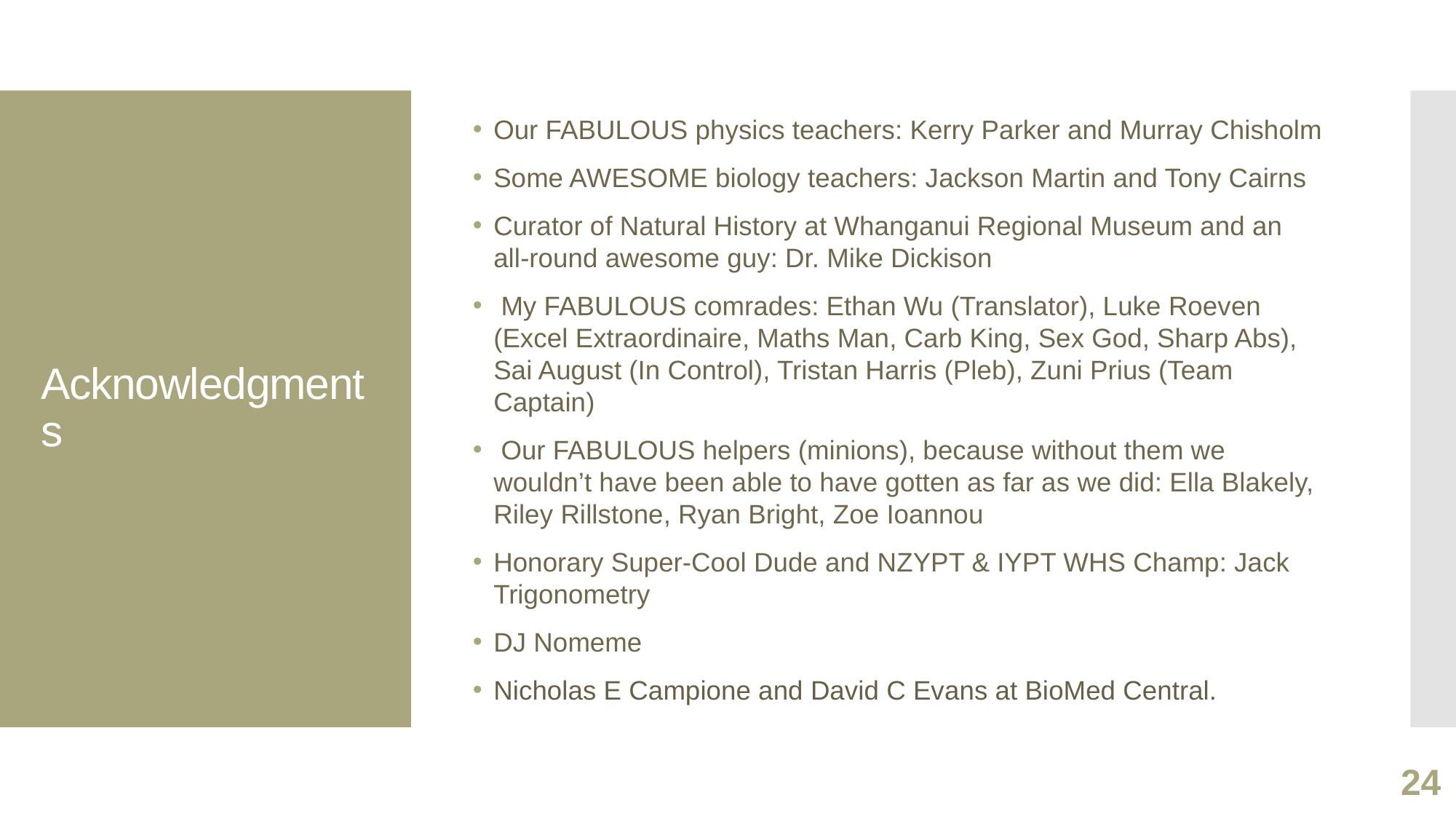

Our FABULOUS physics teachers: Kerry Parker and Murray Chisholm
Some AWESOME biology teachers: Jackson Martin and Tony Cairns
Curator of Natural History at Whanganui Regional Museum and an all-round awesome guy: Dr. Mike Dickison
 My FABULOUS comrades: Ethan Wu (Translator), Luke Roeven (Excel Extraordinaire, Maths Man, Carb King, Sex God, Sharp Abs), Sai August (In Control), Tristan Harris (Pleb), Zuni Prius (Team Captain)
 Our FABULOUS helpers (minions), because without them we wouldn’t have been able to have gotten as far as we did: Ella Blakely, Riley Rillstone, Ryan Bright, Zoe Ioannou
Honorary Super-Cool Dude and NZYPT & IYPT WHS Champ: Jack Trigonometry
DJ Nomeme
Nicholas E Campione and David C Evans at BioMed Central.
# Acknowledgments
24